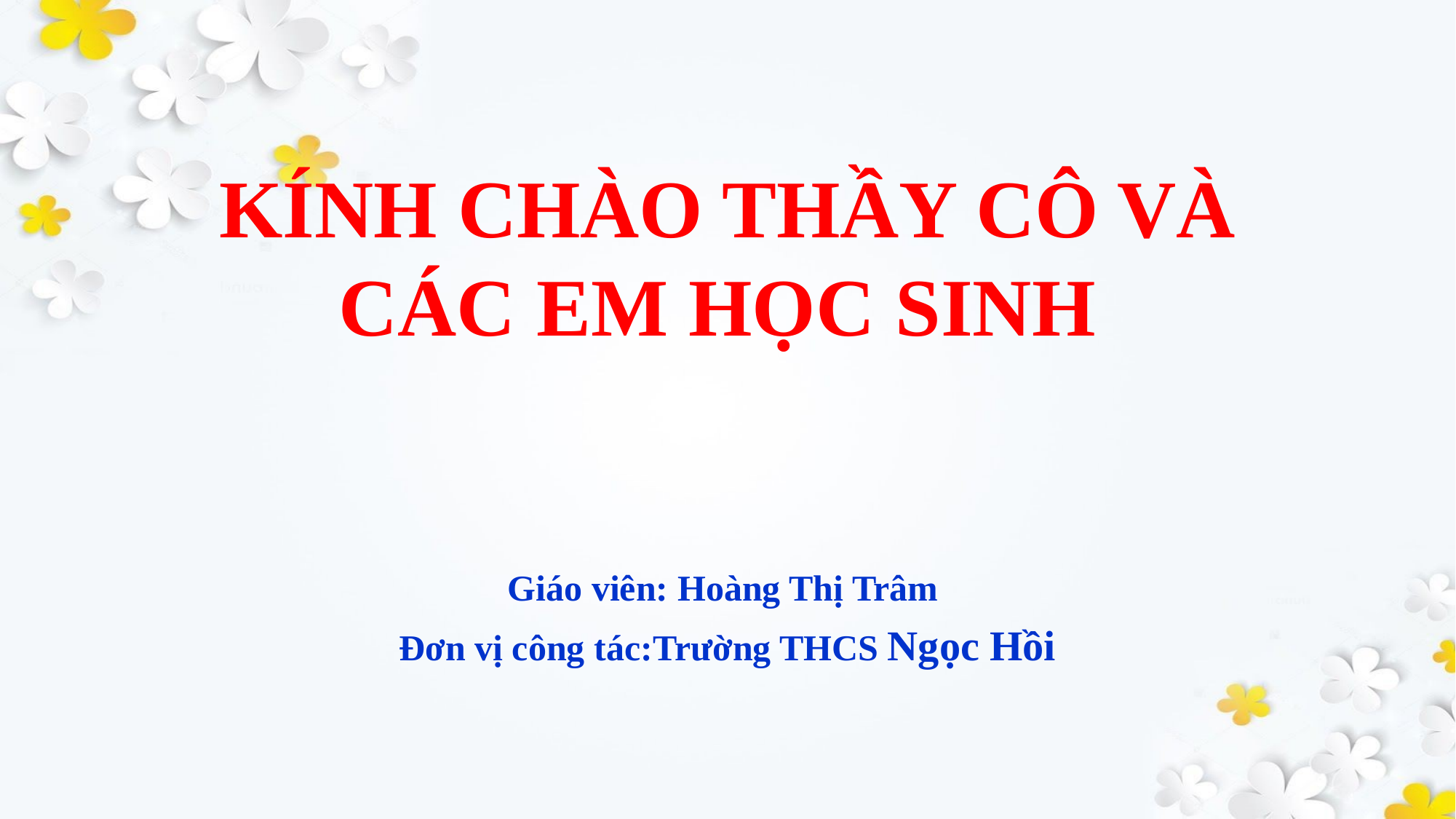

KÍNH CHÀO THẦY CÔ VÀ CÁC EM HỌC SINH
Giáo viên: Hoàng Thị Trâm
Đơn vị công tác:Trường THCS Ngọc Hồi